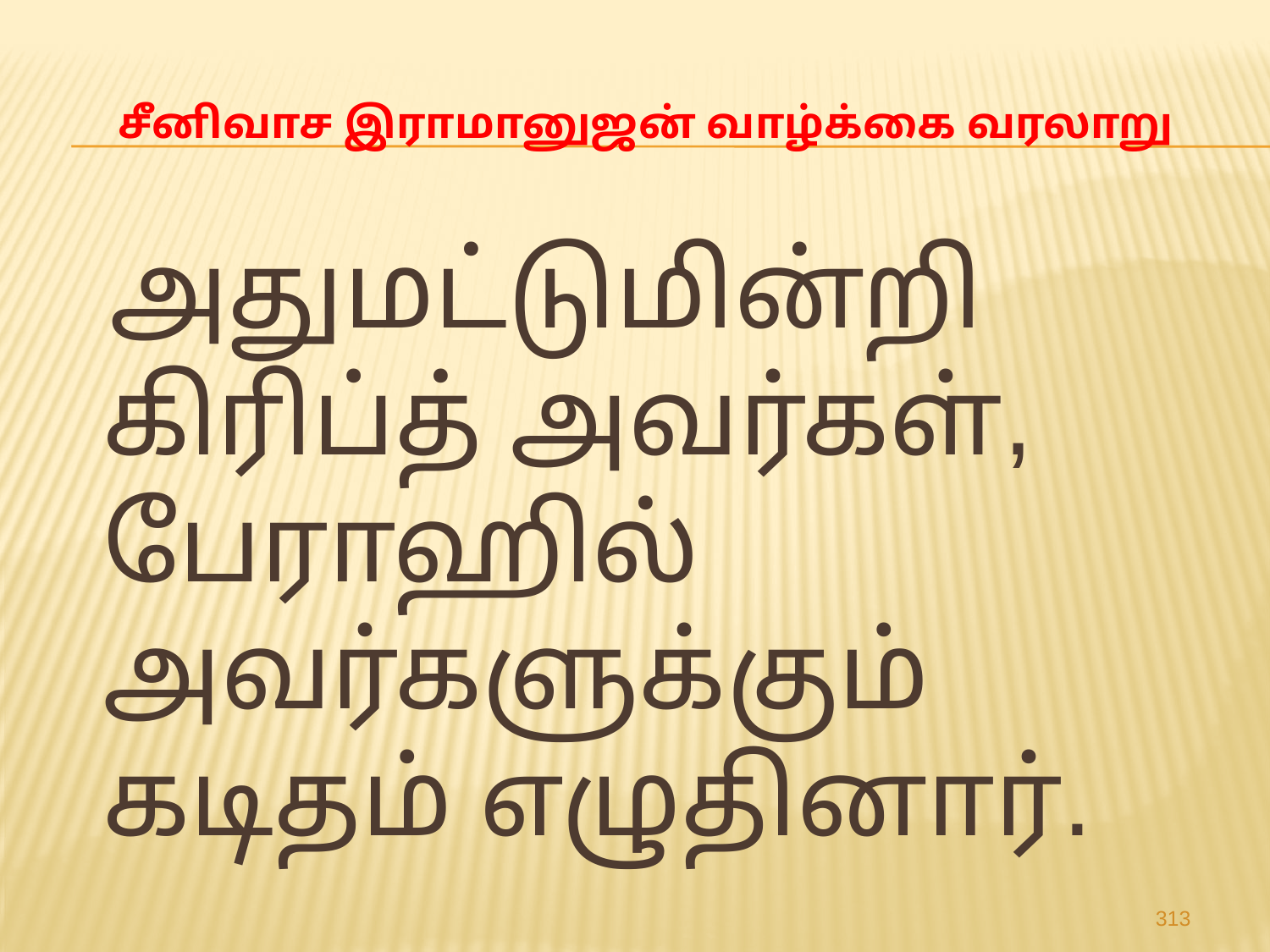

# சீனிவாச இராமானுஜன் வாழ்க்கை வரலாறு
  அதுமட்டுமின்றி கிரிப்த் அவர்கள், பேராஹில் அவர்களுக்கும் கடிதம் எழுதினார்.

313